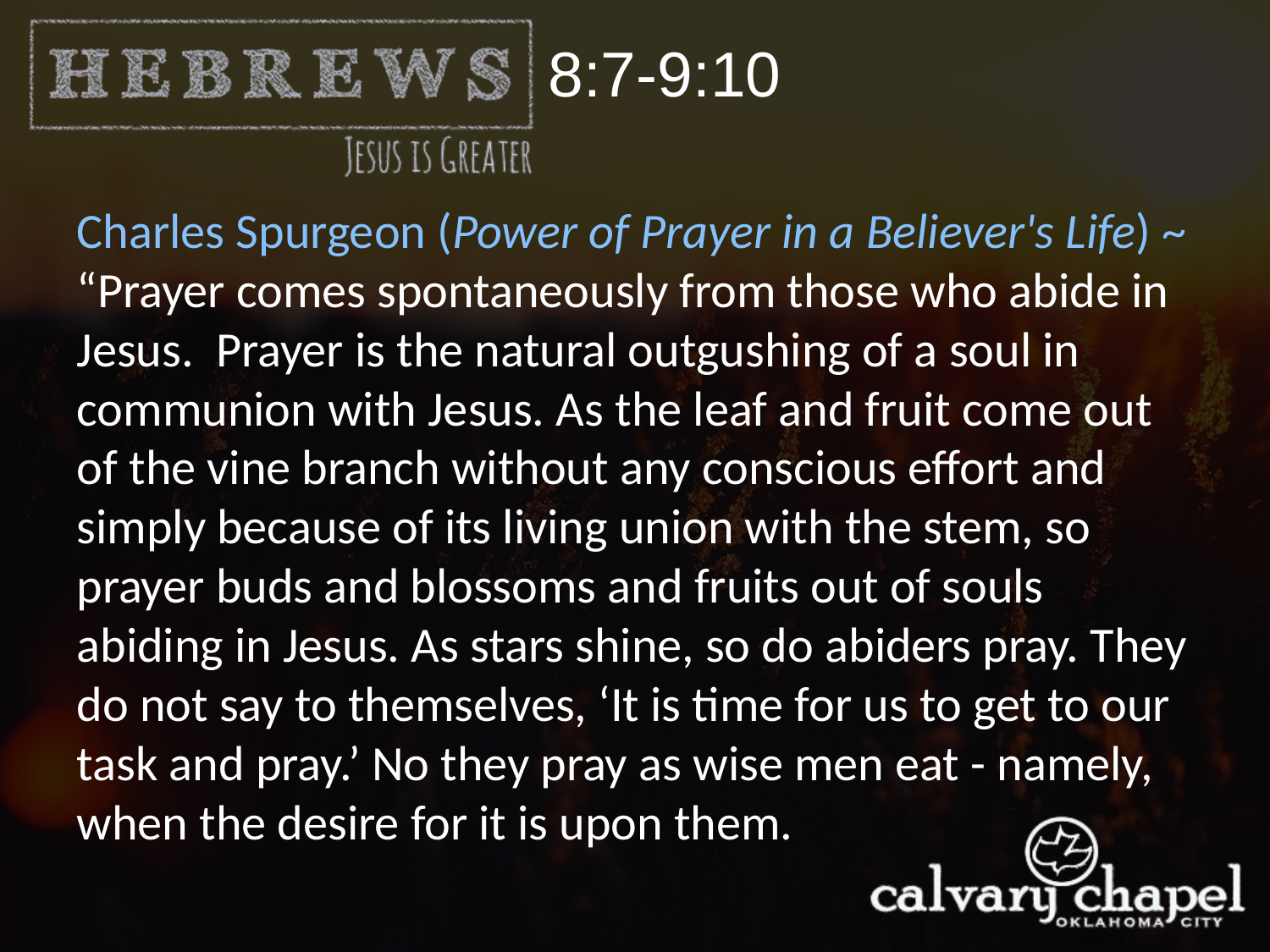

8:7-9:10
Charles Spurgeon (Power of Prayer in a Believer's Life) ~ “Prayer comes spontaneously from those who abide in Jesus.  Prayer is the natural outgushing of a soul in communion with Jesus. As the leaf and fruit come out of the vine branch without any conscious effort and simply because of its living union with the stem, so prayer buds and blossoms and fruits out of souls abiding in Jesus. As stars shine, so do abiders pray. They do not say to themselves, ‘It is time for us to get to our task and pray.’ No they pray as wise men eat - namely, when the desire for it is upon them.